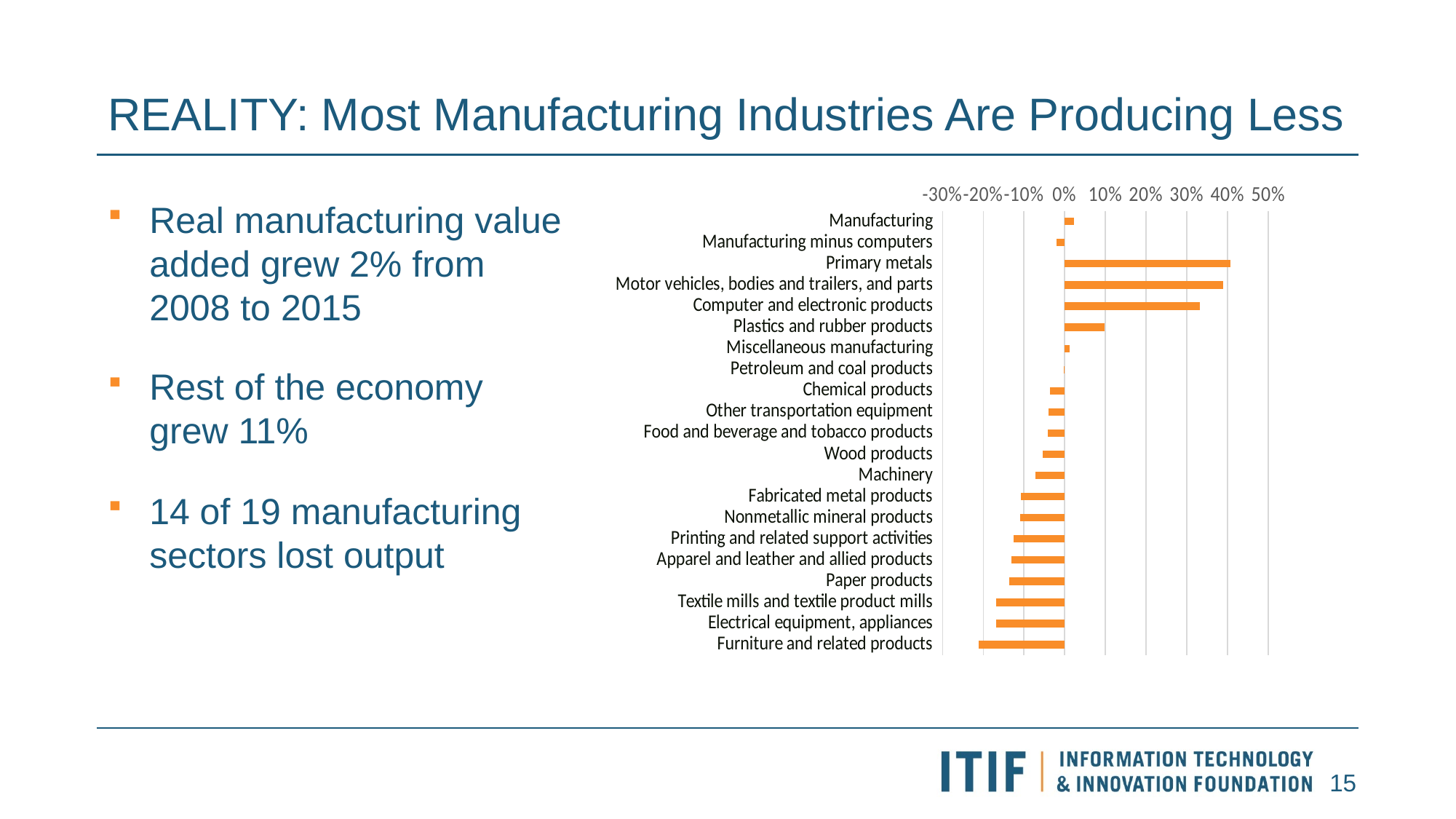

# REALITY: Most Manufacturing Industries Are Producing Less

### Chart

| Category | 2008-2015 |
|---|---|
|   Manufacturing | 0.022458029961516912 |
| Manufacturing minus computers | -0.020363607566984743 |
|       Primary metals | 0.407489693648325 |
|       Motor vehicles, bodies and trailers, and parts | 0.38873595505617975 |
|       Computer and electronic products | 0.33141706881850874 |
|       Plastics and rubber products | 0.09874231098338693 |
|       Miscellaneous manufacturing | 0.012750291820059267 |
|       Petroleum and coal products | -0.0019644046504961876 |
|       Chemical products | -0.03629406422039405 |
|       Other transportation equipment | -0.03944726385441111 |
|       Food and beverage and tobacco products | -0.04094595134422563 |
|       Wood products | -0.05458026149647677 |
|       Machinery | -0.07234468246576287 |
|       Fabricated metal products | -0.10819646660494986 |
|       Nonmetallic mineral products | -0.10922971935511383 |
|       Printing and related support activities | -0.12614633502672035 |
|       Apparel and leather and allied products | -0.13098987147842367 |
|       Paper products | -0.1358880670171999 |
|       Textile mills and textile product mills | -0.16743263003969078 |
|       Electrical equipment, appliances | -0.16757296083811424 |
|       Furniture and related products | -0.2115610982088888 |
Real manufacturing value added grew 2% from 2008 to 2015
Rest of the economy grew 11%
14 of 19 manufacturing sectors lost output
15